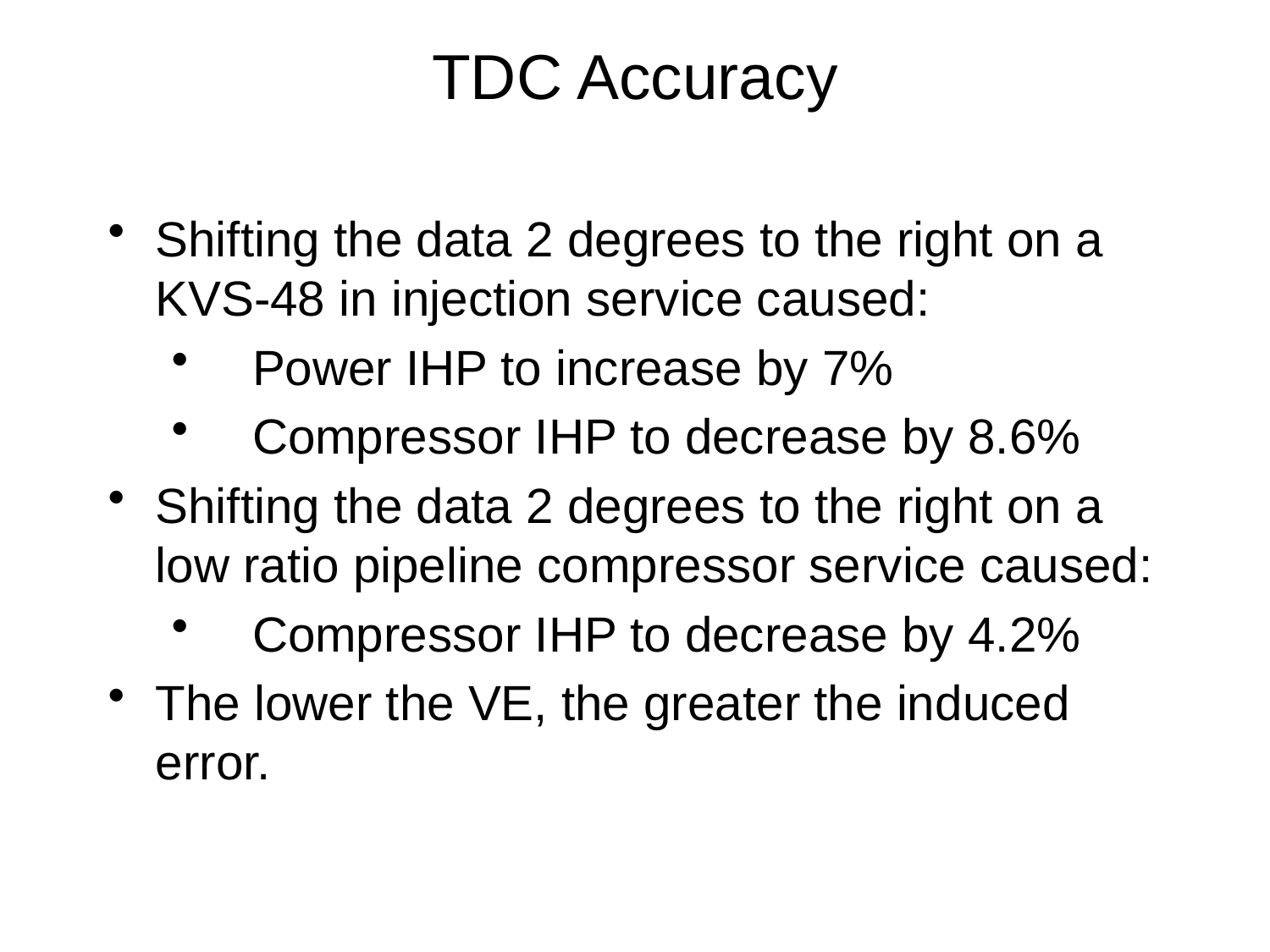

# TDC Accuracy
Shifting the data 2 degrees to the right on a KVS-48 in injection service caused:
   Power IHP to increase by 7%
   Compressor IHP to decrease by 8.6%
Shifting the data 2 degrees to the right on a low ratio pipeline compressor service caused:
   Compressor IHP to decrease by 4.2%
The lower the VE, the greater the induced error.